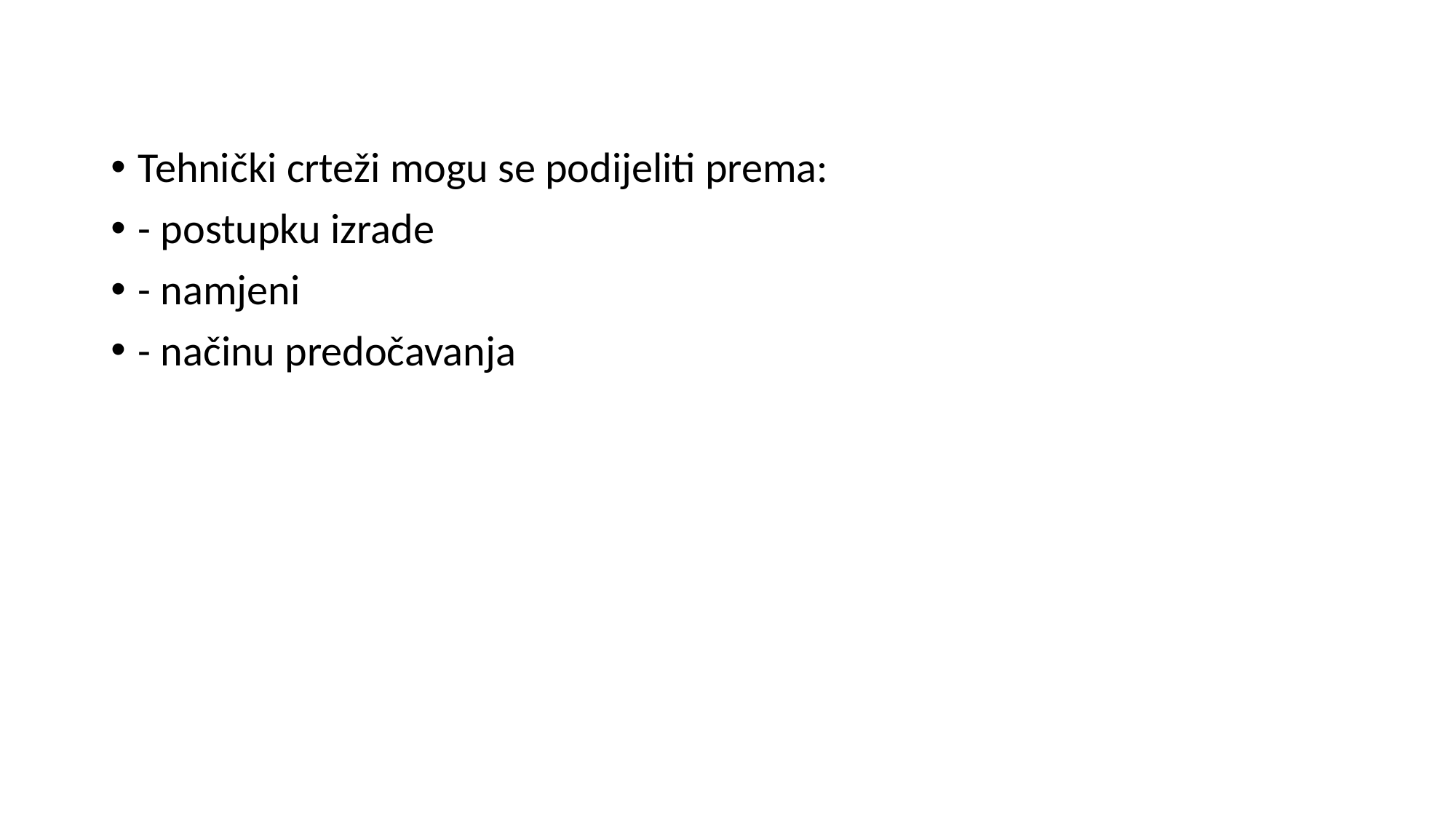

#
Tehnički crteži mogu se podijeliti prema:
- postupku izrade
- namjeni
- načinu predočavanja